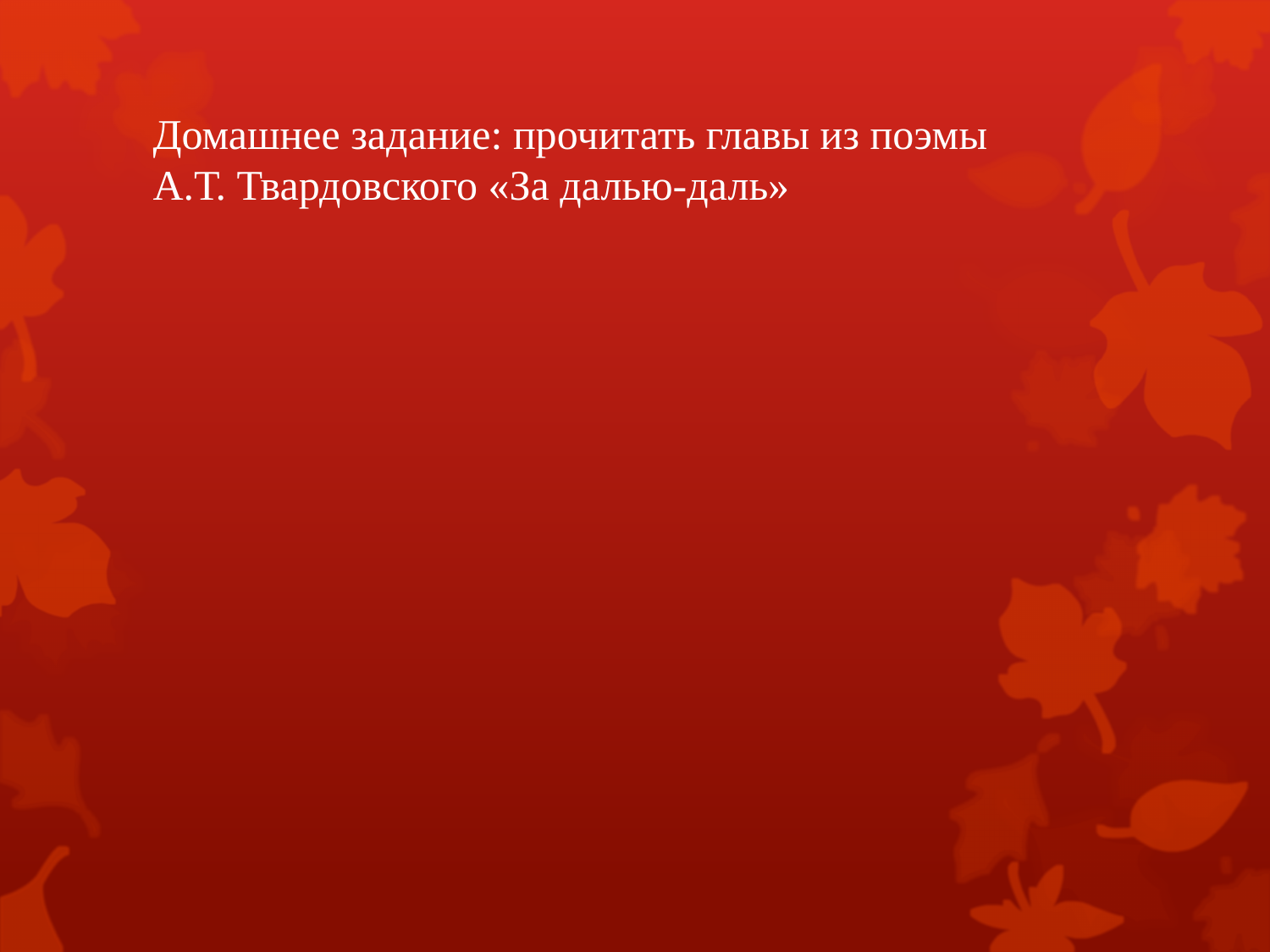

# Домашнее задание: прочитать главы из поэмы А.Т. Твардовского «За далью-даль»